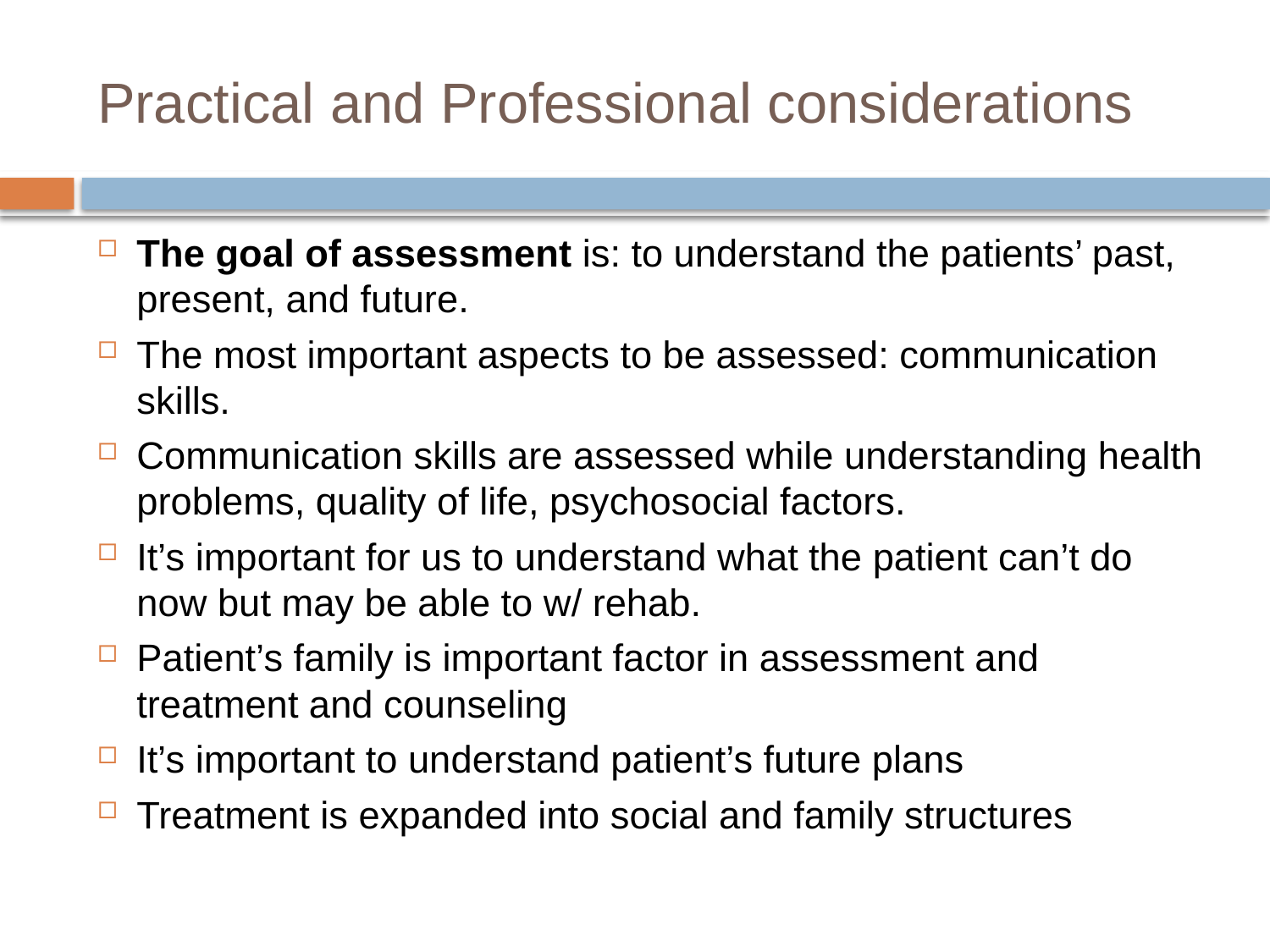

# Practical and Professional considerations
The goal of assessment is: to understand the patients’ past, present, and future.
The most important aspects to be assessed: communication skills.
Communication skills are assessed while understanding health problems, quality of life, psychosocial factors.
It’s important for us to understand what the patient can’t do now but may be able to w/ rehab.
Patient’s family is important factor in assessment and treatment and counseling
It’s important to understand patient’s future plans
Treatment is expanded into social and family structures